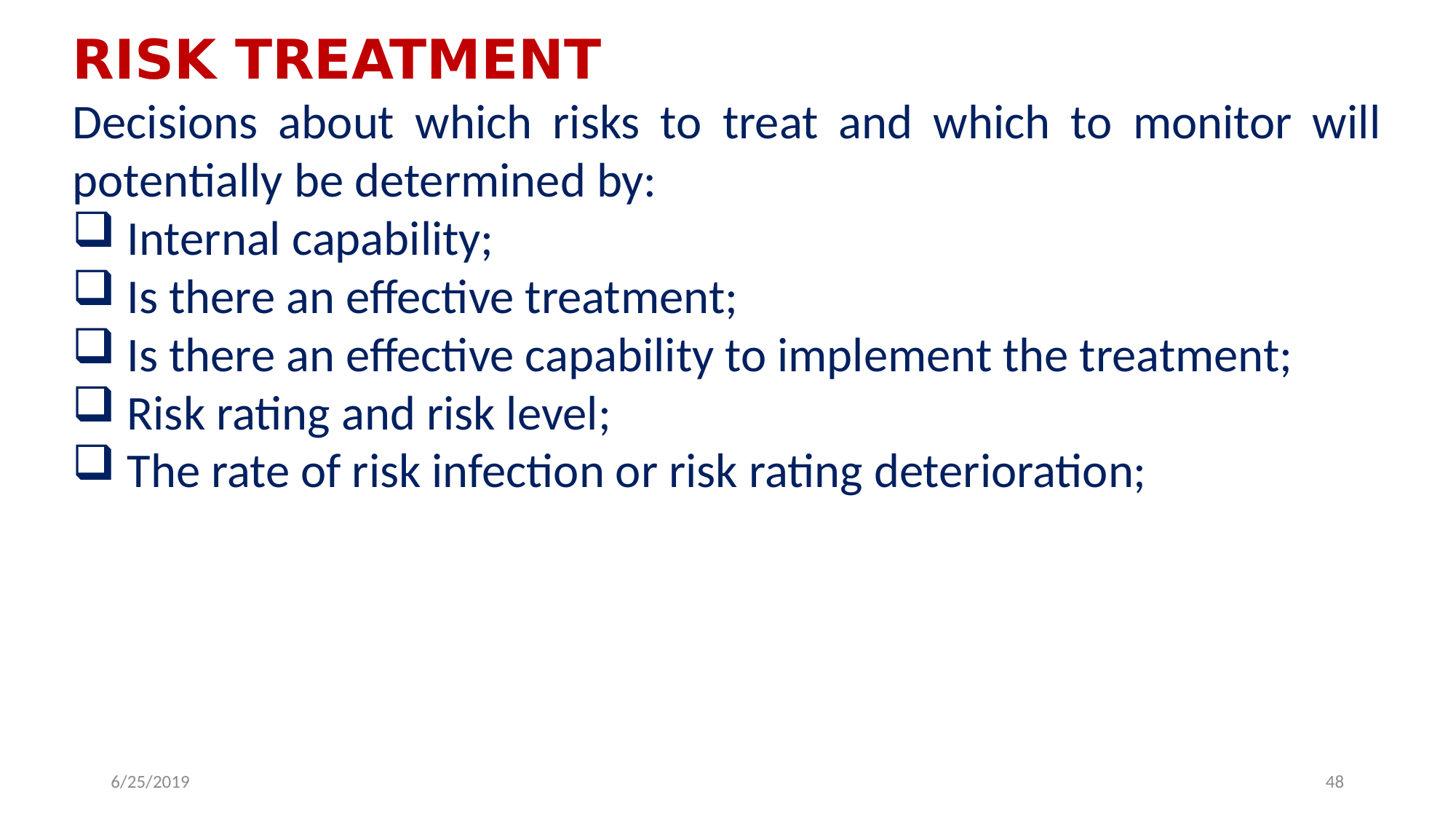

RISK TREATMENT
Decisions about which risks to treat and which to monitor will potentially be determined by:
Internal capability;
Is there an effective treatment;
Is there an effective capability to implement the treatment;
Risk rating and risk level;
The rate of risk infection or risk rating deterioration;
6/25/2019
48